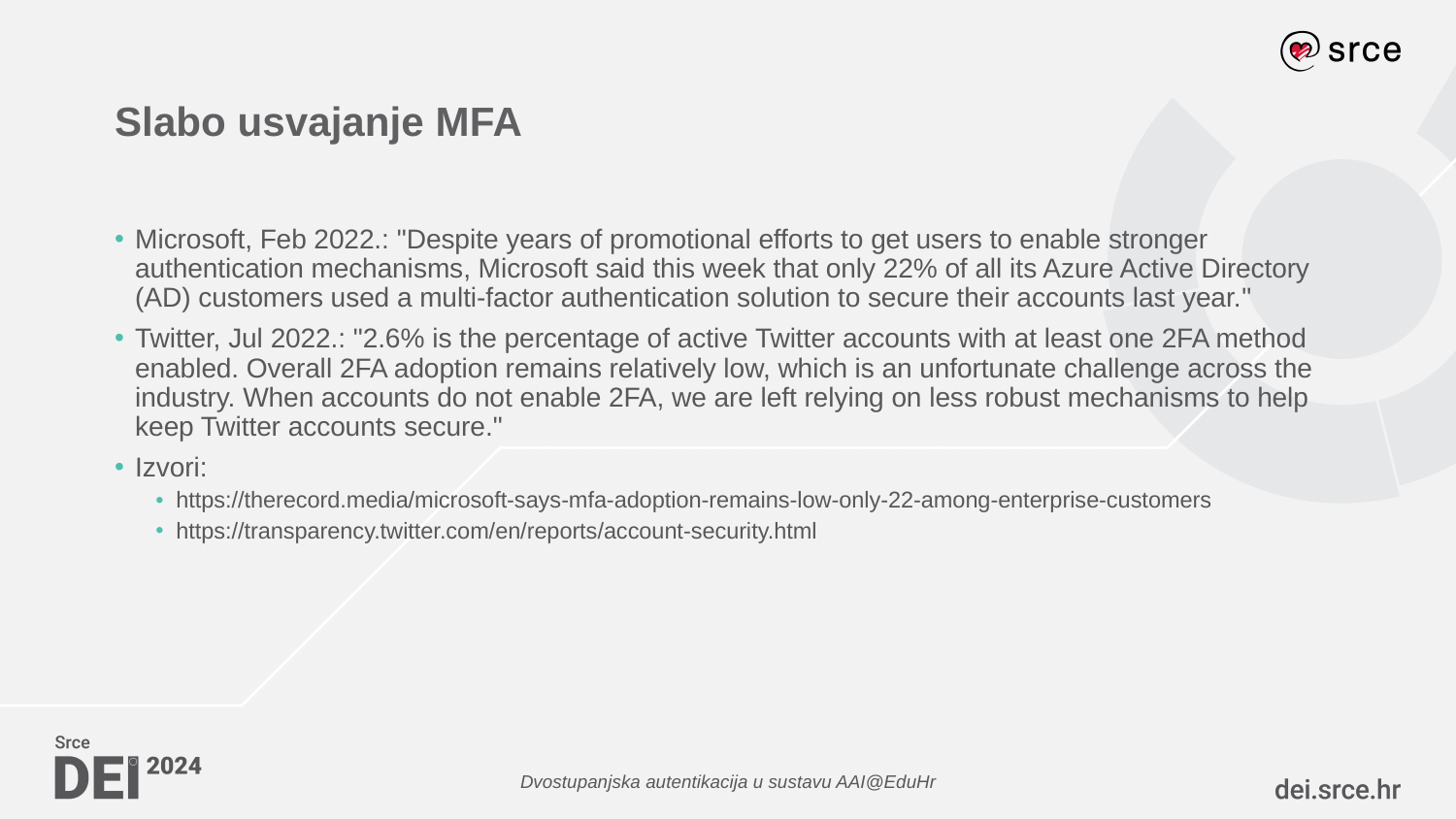

# Slabo usvajanje MFA
Microsoft, Feb 2022.: "Despite years of promotional efforts to get users to enable stronger authentication mechanisms, Microsoft said this week that only 22% of all its Azure Active Directory (AD) customers used a multi-factor authentication solution to secure their accounts last year."
Twitter, Jul 2022.: "2.6% is the percentage of active Twitter accounts with at least one 2FA method enabled. Overall 2FA adoption remains relatively low, which is an unfortunate challenge across the industry. When accounts do not enable 2FA, we are left relying on less robust mechanisms to help keep Twitter accounts secure."
Izvori:
https://therecord.media/microsoft-says-mfa-adoption-remains-low-only-22-among-enterprise-customers
https://transparency.twitter.com/en/reports/account-security.html

Dvostupanjska autentikacija u sustavu AAI@EduHr